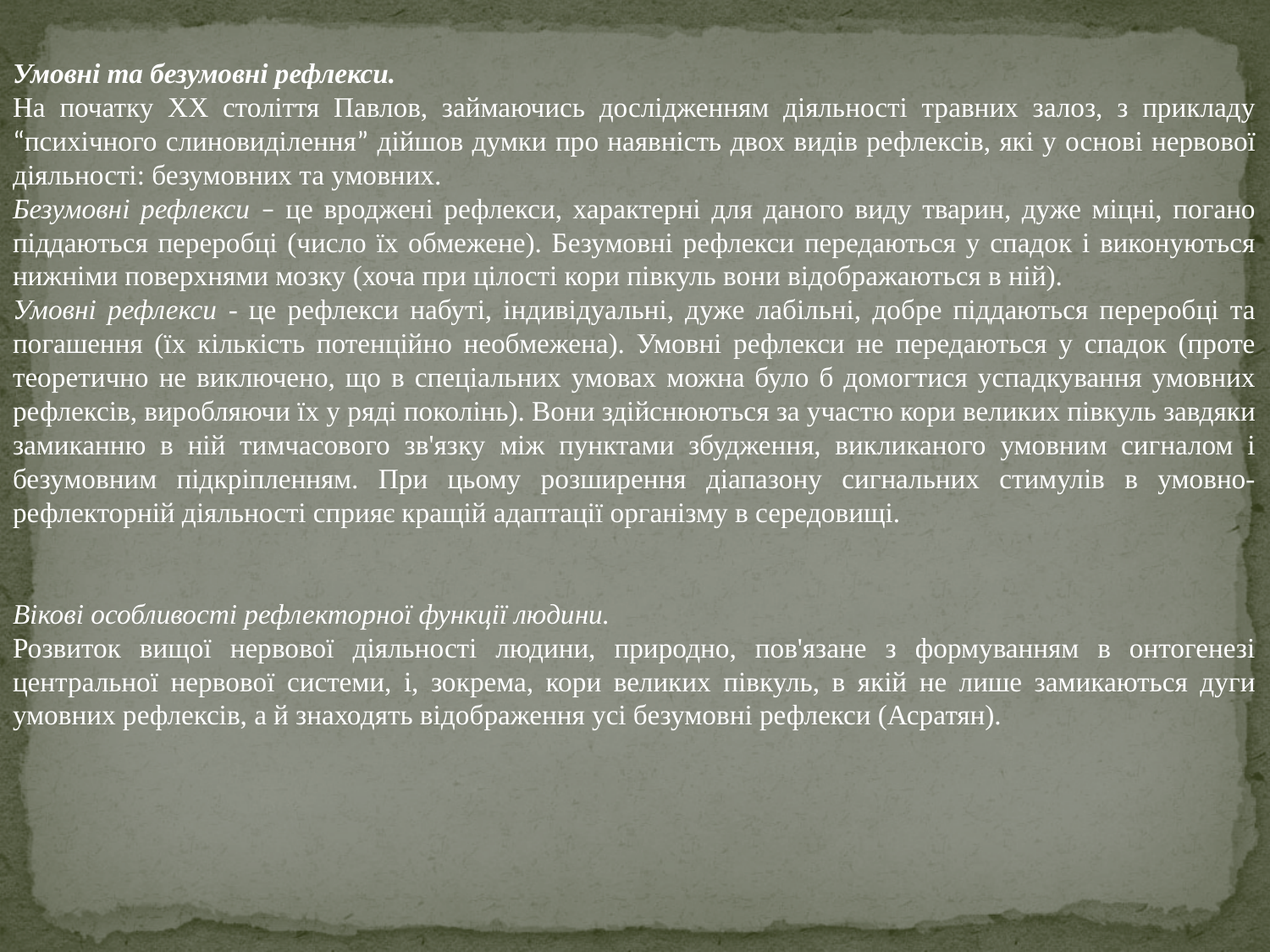

Умовні та безумовні рефлекси.
На початку ХХ століття Павлов, займаючись дослідженням діяльності травних залоз, з прикладу “психічного слиновиділення” дійшов думки про наявність двох видів рефлексів, які у основі нервової діяльності: безумовних та умовних.
Безумовні рефлекси – це вроджені рефлекси, характерні для даного виду тварин, дуже міцні, погано піддаються переробці (число їх обмежене). Безумовні рефлекси передаються у спадок і виконуються нижніми поверхнями мозку (хоча при цілості кори півкуль вони відображаються в ній).
Умовні рефлекси - це рефлекси набуті, індивідуальні, дуже лабільні, добре піддаються переробці та погашення (їх кількість потенційно необмежена). Умовні рефлекси не передаються у спадок (проте теоретично не виключено, що в спеціальних умовах можна було б домогтися успадкування умовних рефлексів, виробляючи їх у ряді поколінь). Вони здійснюються за участю кори великих півкуль завдяки замиканню в ній тимчасового зв'язку між пунктами збудження, викликаного умовним сигналом і безумовним підкріпленням. При цьому розширення діапазону сигнальних стимулів в умовно-рефлекторній діяльності сприяє кращій адаптації організму в середовищі.

Вікові особливості рефлекторної функції людини.
Розвиток вищої нервової діяльності людини, природно, пов'язане з формуванням в онтогенезі центральної нервової системи, і, зокрема, кори великих півкуль, в якій не лише замикаються дуги умовних рефлексів, а й знаходять відображення усі безумовні рефлекси (Асратян).